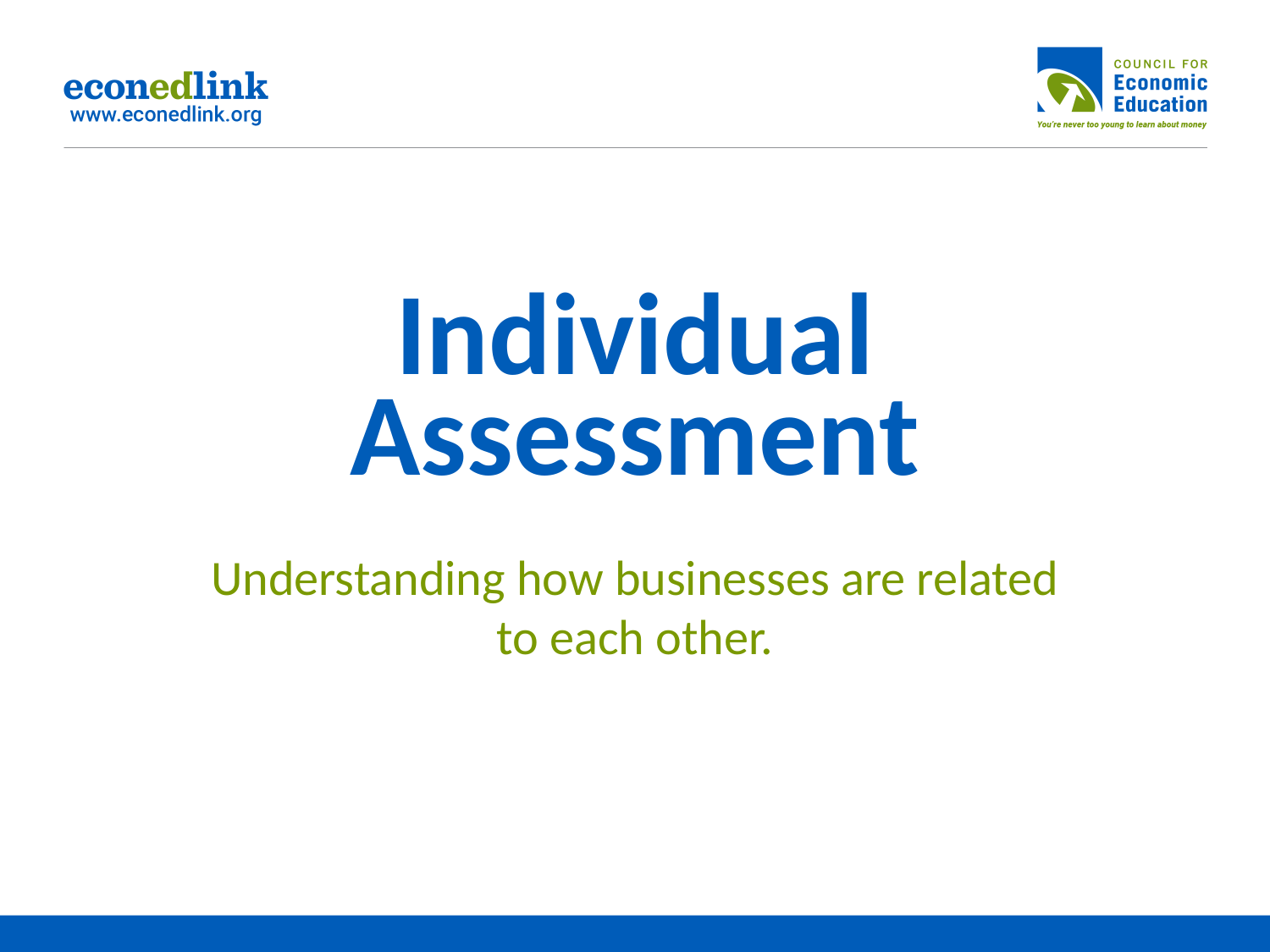

# Individual Assessment
Understanding how businesses are related to each other.